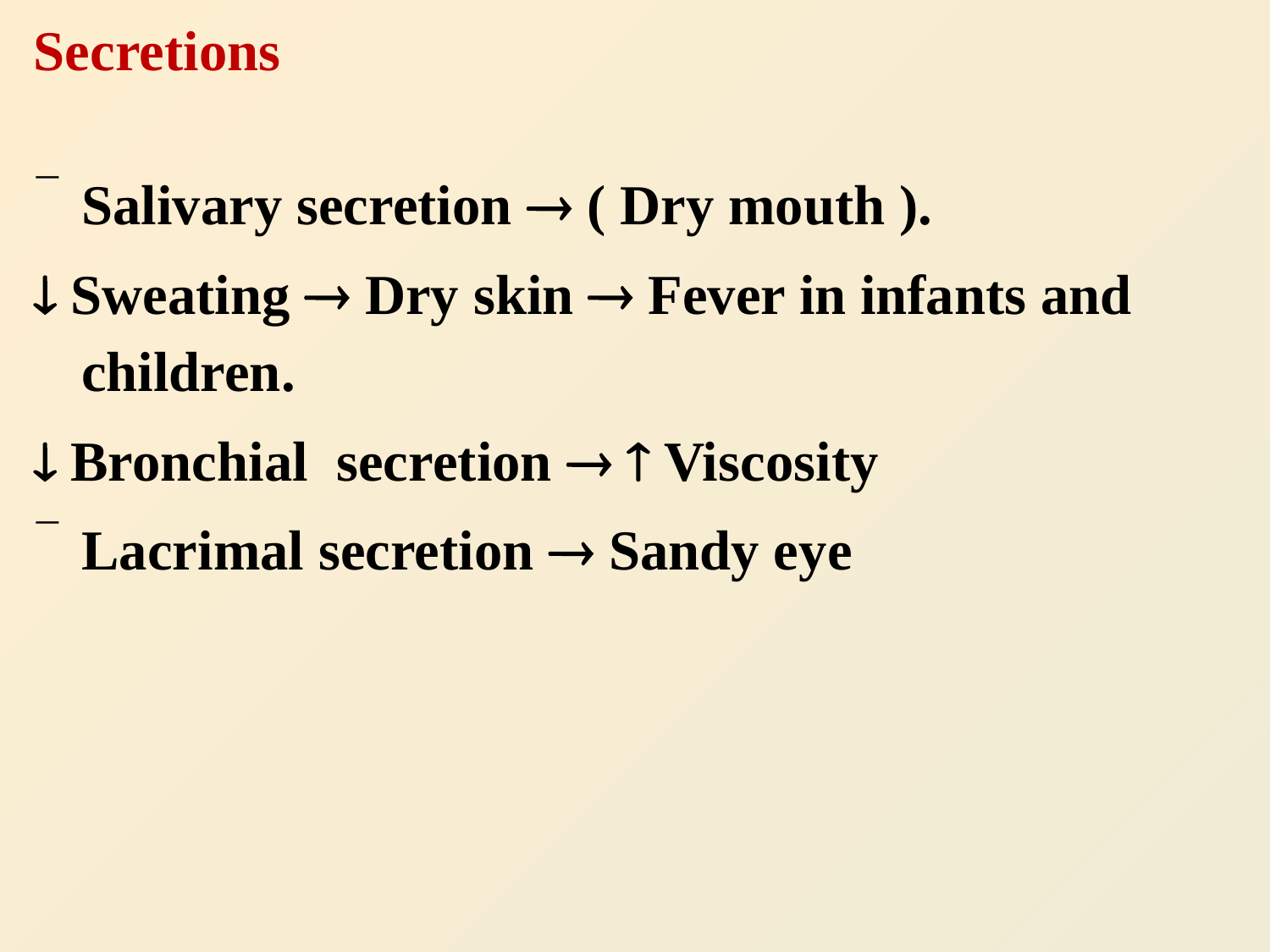

Secretions

Salivary secretion → ( Dry mouth ).
↓ Sweating → Dry skin → Fever in infants and children.
↓ Bronchial  secretion → ↑ Viscosity
Lacrimal secretion → Sandy eye